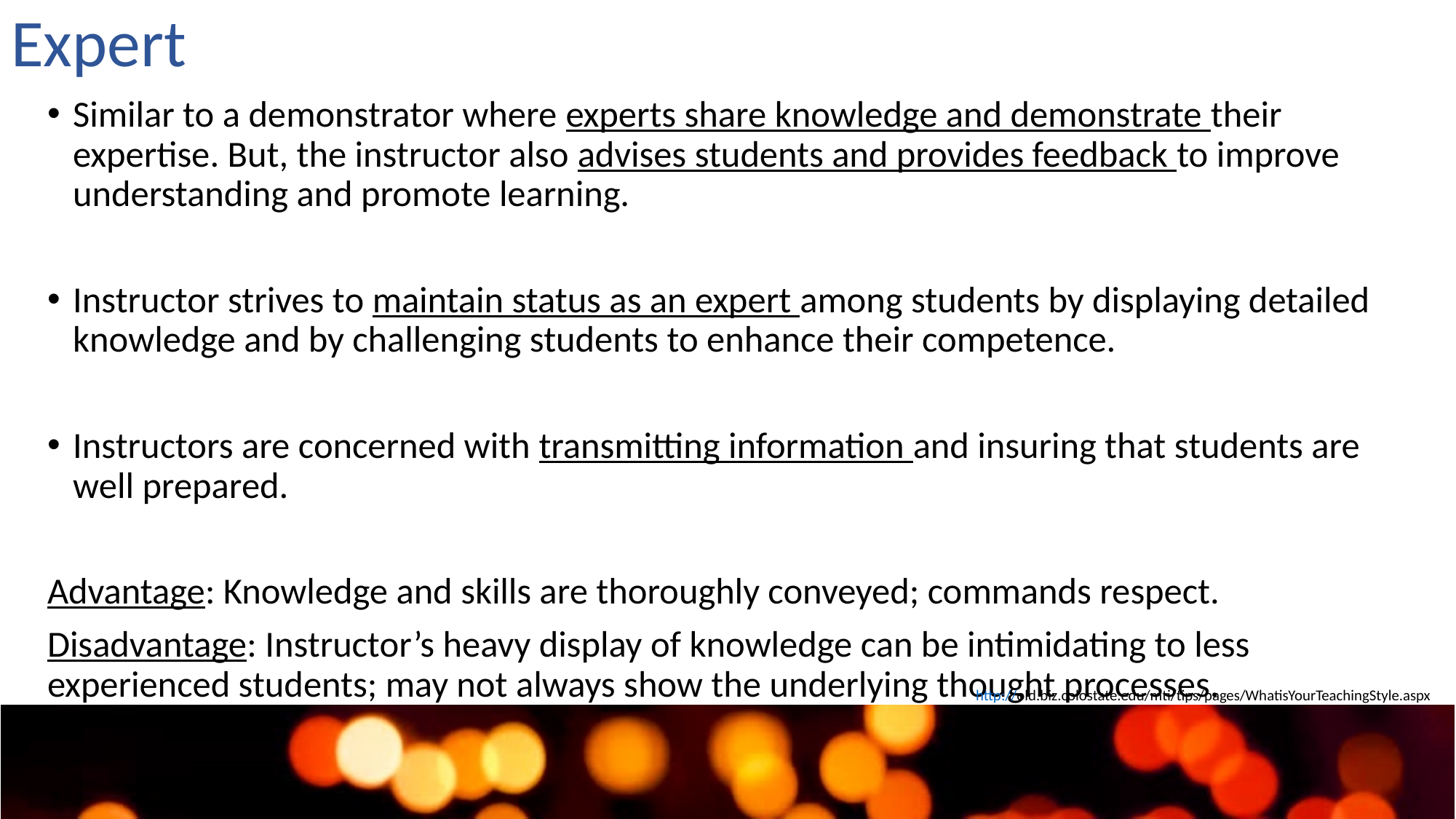

# Expert
Similar to a demonstrator where experts share knowledge and demonstrate their expertise. But, the instructor also advises students and provides feedback to improve understanding and promote learning.

Instructor strives to maintain status as an expert among students by displaying detailed knowledge and by challenging students to enhance their competence.

Instructors are concerned with transmitting information and insuring that students are well prepared.

Advantage: Knowledge and skills are thoroughly conveyed; commands respect.
Disadvantage: Instructor’s heavy display of knowledge can be intimidating to less experienced students; may not always show the underlying thought processes.
http://old.biz.colostate.edu/mti/tips/pages/WhatisYourTeachingStyle.aspx